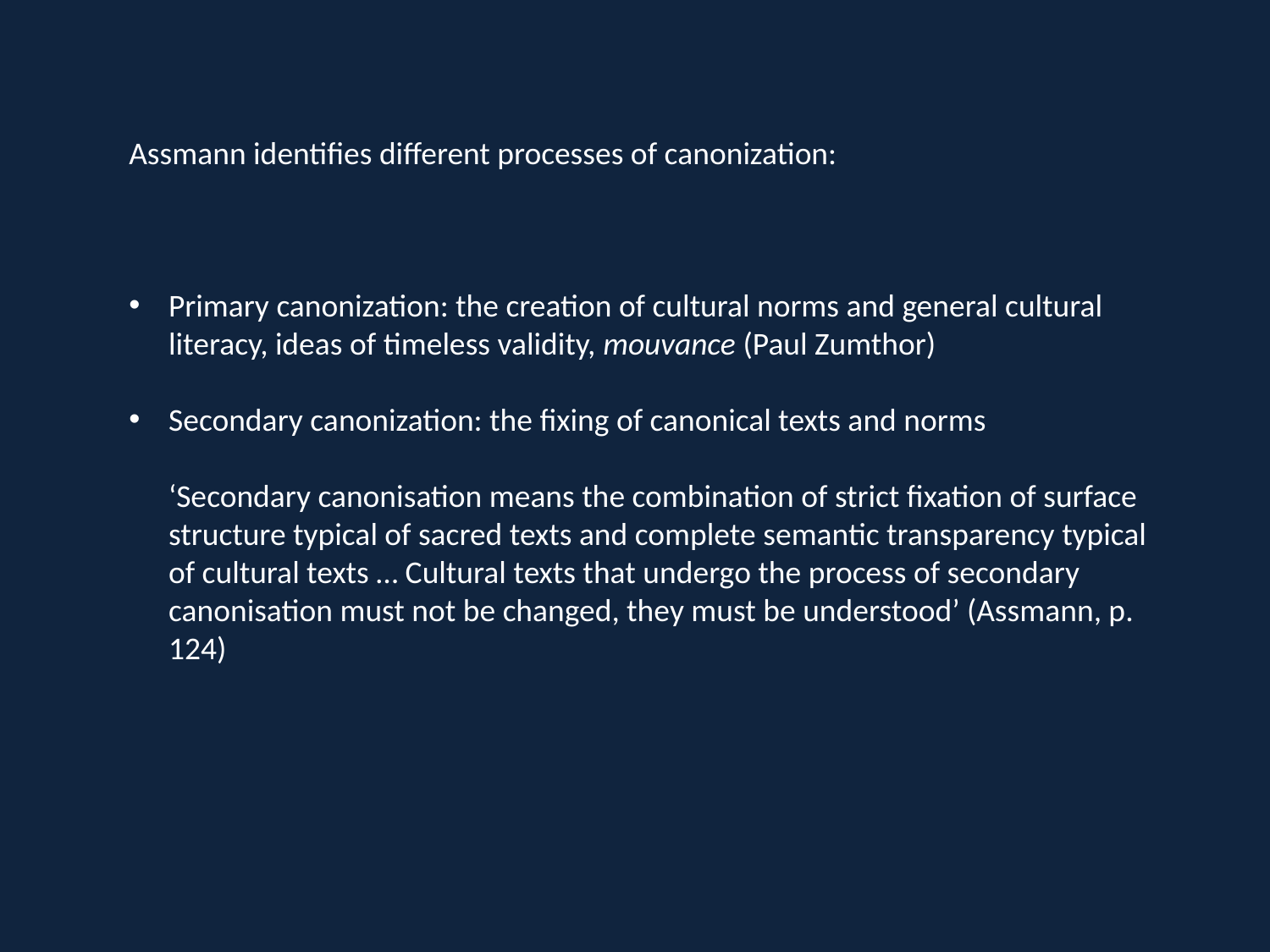

Assmann identifies different processes of canonization:

Primary canonization: the creation of cultural norms and general cultural literacy, ideas of timeless validity, mouvance (Paul Zumthor)

Secondary canonization: the fixing of canonical texts and norms
‘Secondary canonisation means the combination of strict fixation of surface structure typical of sacred texts and complete semantic transparency typical of cultural texts … Cultural texts that undergo the process of secondary canonisation must not be changed, they must be understood’ (Assmann, p. 124)